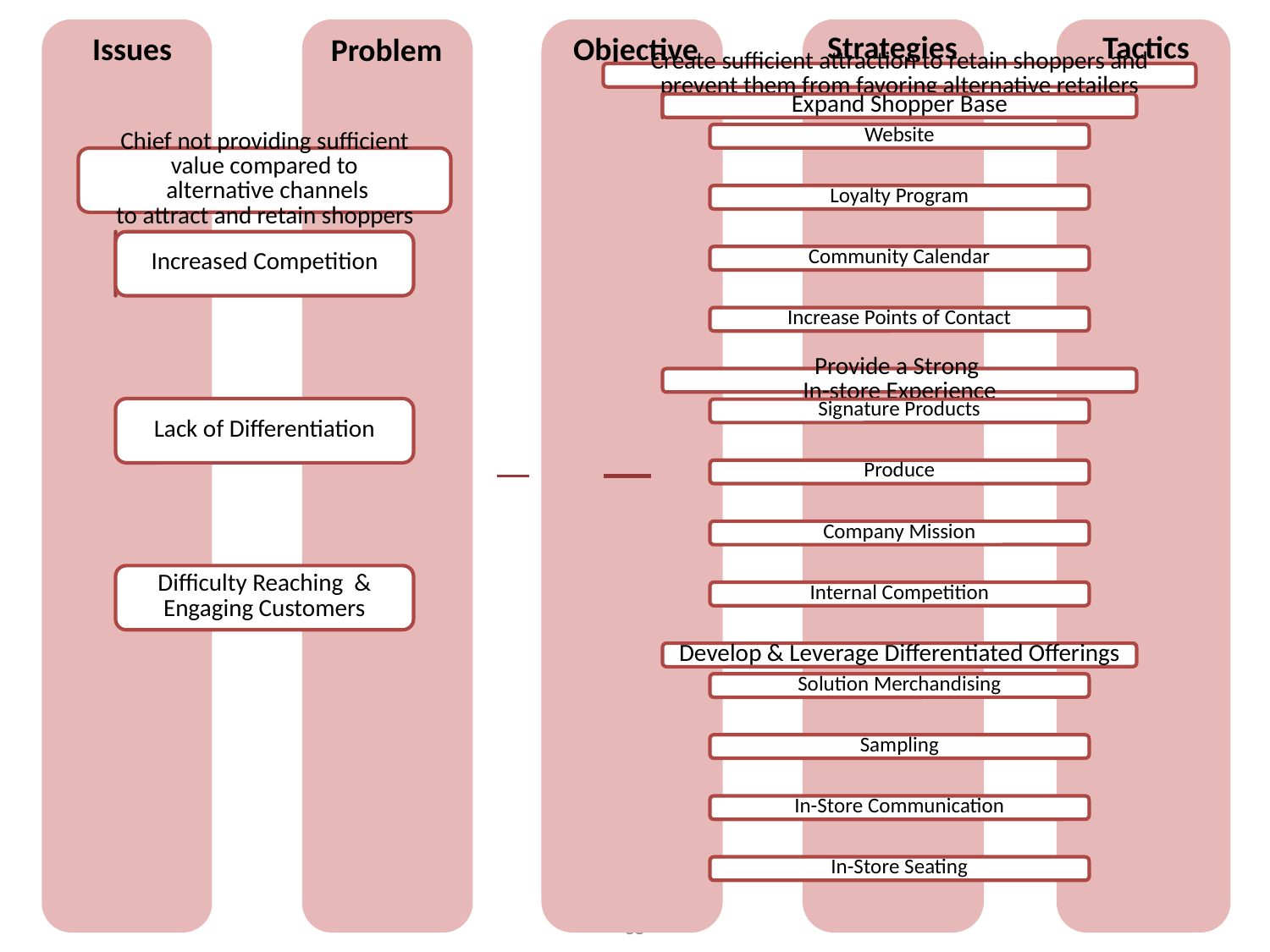

Problem

Objective

Strategies

Tactics
Issues
Expand Shopper Base
Provide a Strong
In-store Experience
Develop & Leverage Differentiated Offerings
Website
Loyalty Program
Community Calendar
Increase Points of Contact
Signature Products
Produce
Company Mission
Internal Competition
Solution Merchandising
Sampling
In-Store Communication
In-Store Seating
Chief not providing sufficient value compared to
 alternative channels
 to attract and retain shoppers
Increased Competition
Lack of Differentiation
Difficulty Reaching  & Engaging Customers
35